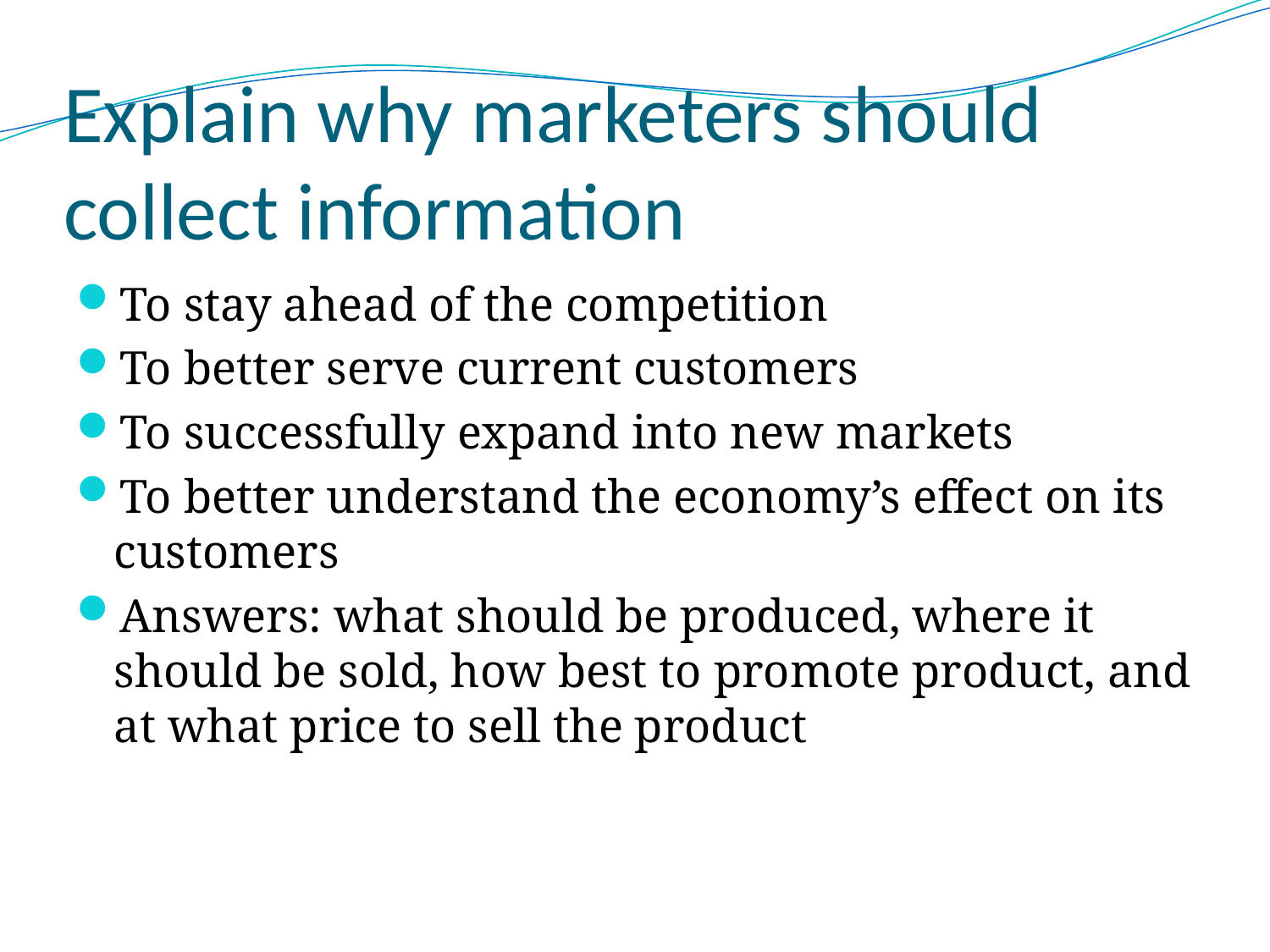

Explain why marketers should collect information
To stay ahead of the competition
To better serve current customers
To successfully expand into new markets
To better understand the economy’s effect on its customers
Answers: what should be produced, where it should be sold, how best to promote product, and at what price to sell the product